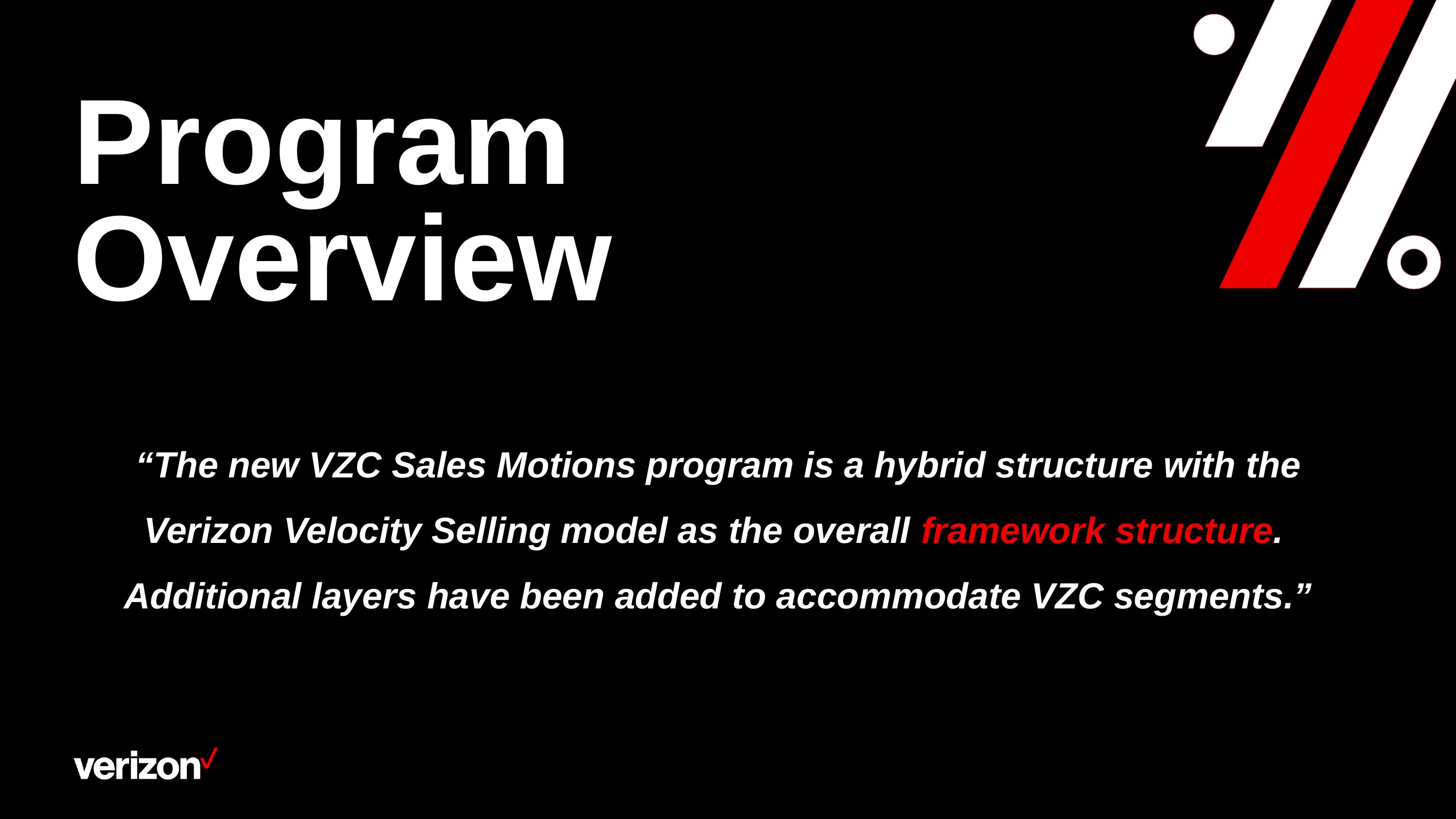

Program Overview
“The new VZC Sales Motions program is a hybrid structure with the Verizon Velocity Selling model as the overall framework structure.  Additional layers have been added to accommodate VZC segments.”

Verizon confidential and proprietary. Unauthorized disclosure, reproduction or other use prohibited.